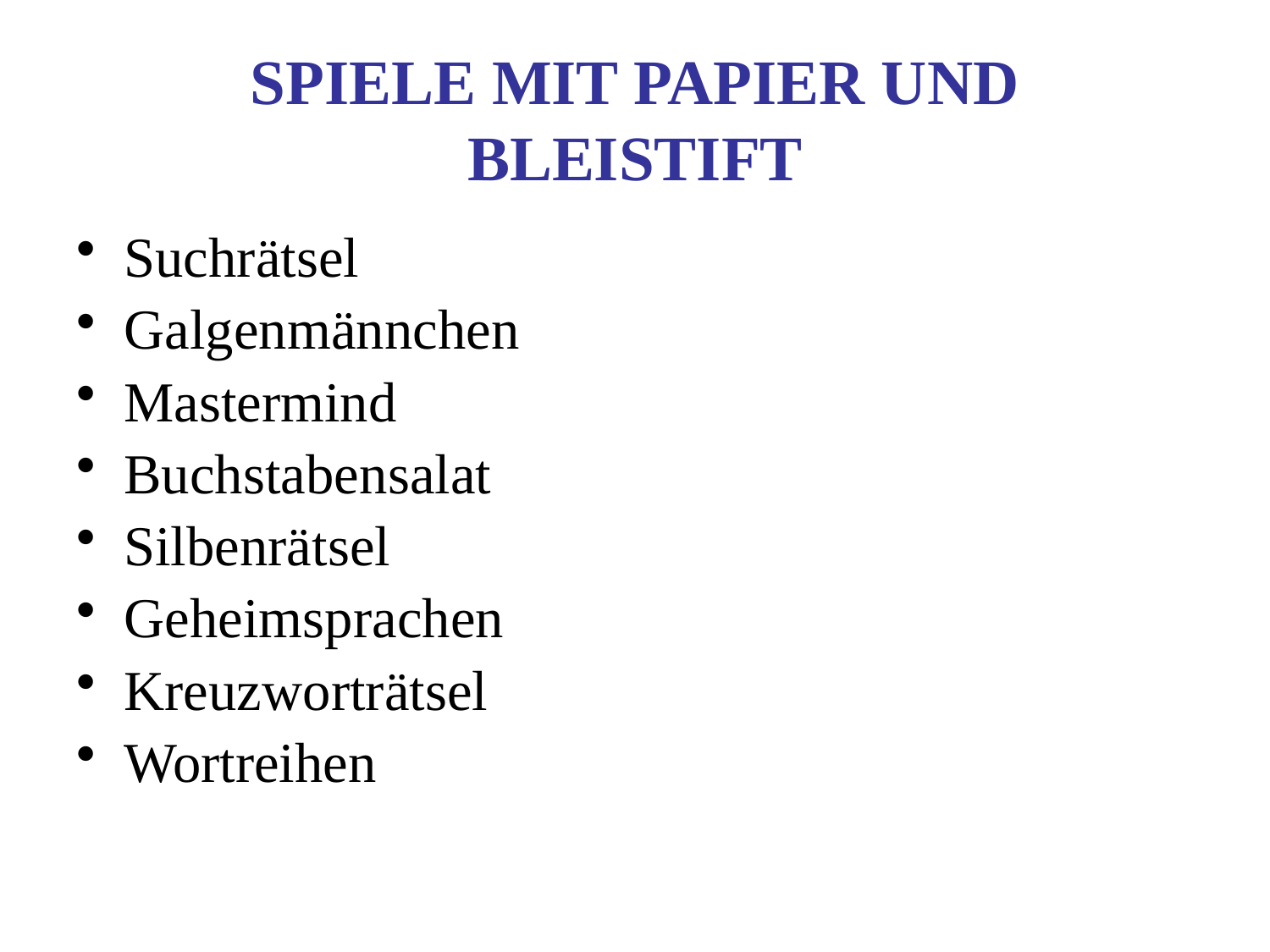

# SPIELE MIT PAPIER UND BLEISTIFT
Suchrätsel
Galgenmännchen
Mastermind
Buchstabensalat
Silbenrätsel
Geheimsprachen
Kreuzworträtsel
Wortreihen